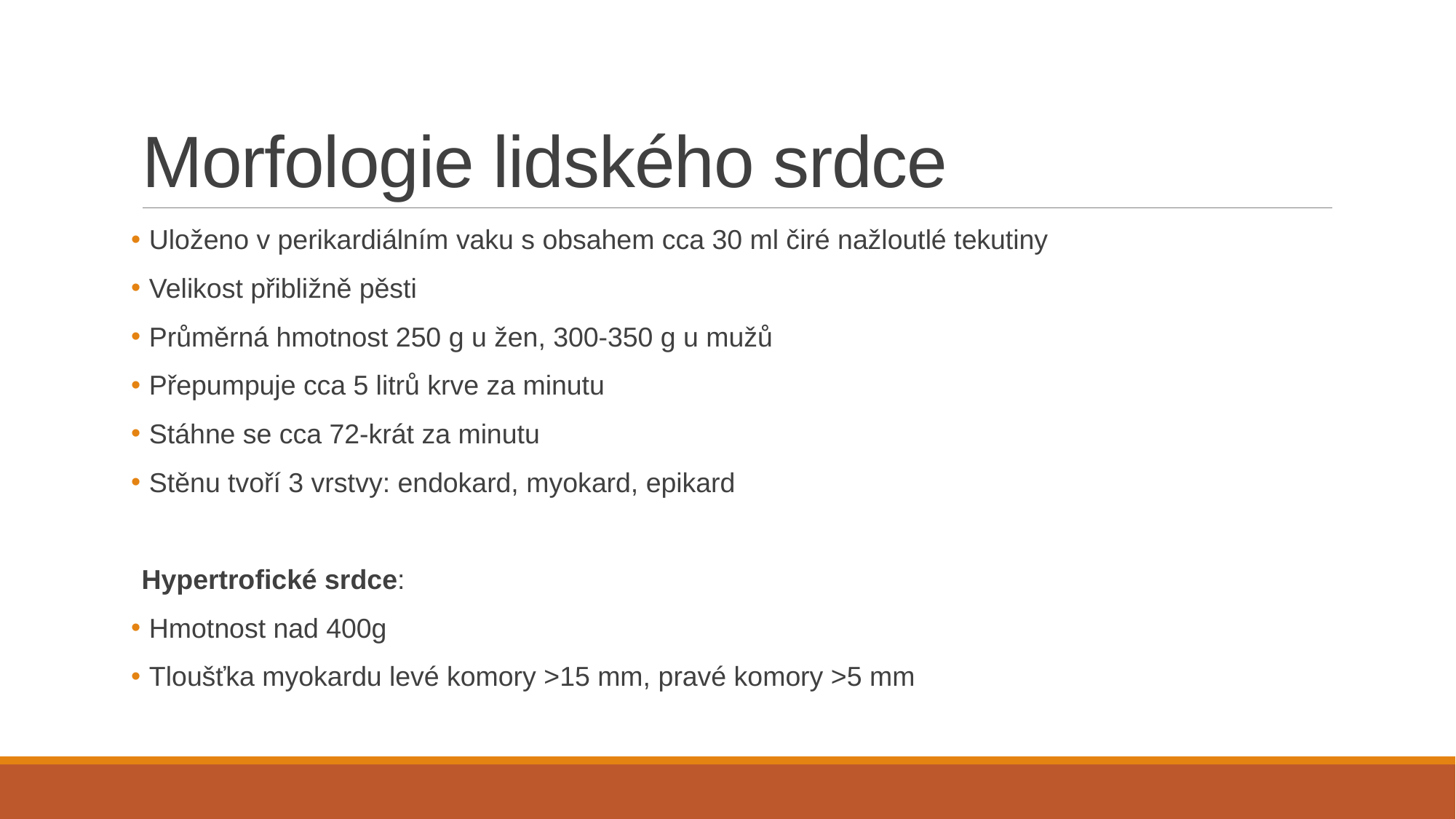

# Morfologie lidského srdce
 Uloženo v perikardiálním vaku s obsahem cca 30 ml čiré nažloutlé tekutiny
 Velikost přibližně pěsti
 Průměrná hmotnost 250 g u žen, 300-350 g u mužů
 Přepumpuje cca 5 litrů krve za minutu
 Stáhne se cca 72-krát za minutu
 Stěnu tvoří 3 vrstvy: endokard, myokard, epikard

Hypertrofické srdce:
 Hmotnost nad 400g
 Tloušťka myokardu levé komory ˃15 mm, pravé komory ˃5 mm